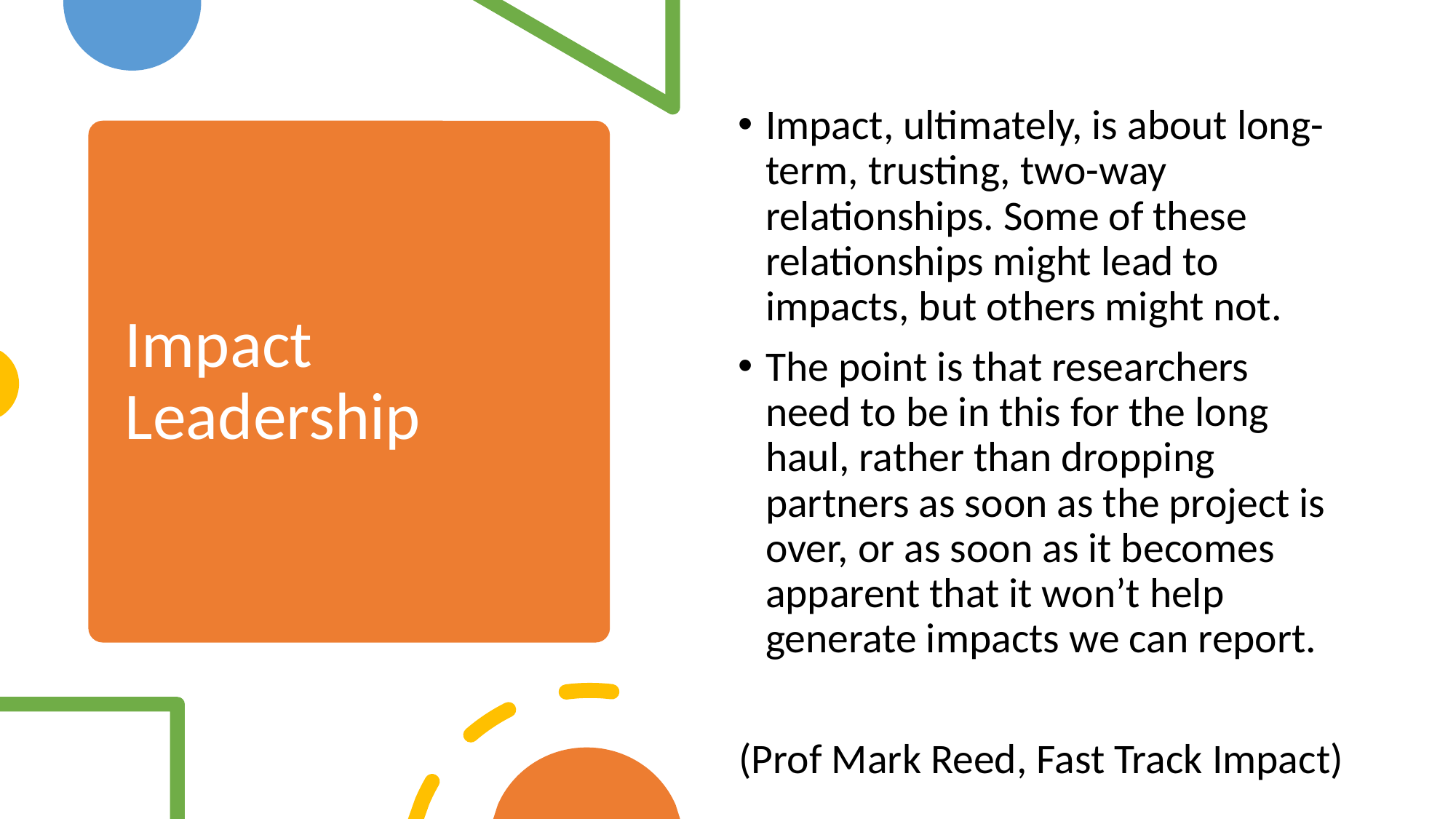

Impact, ultimately, is about long-term, trusting, two-way relationships. Some of these relationships might lead to impacts, but others might not.
The point is that researchers need to be in this for the long haul, rather than dropping partners as soon as the project is over, or as soon as it becomes apparent that it won’t help generate impacts we can report.

(Prof Mark Reed, Fast Track Impact)

# Impact Leadership